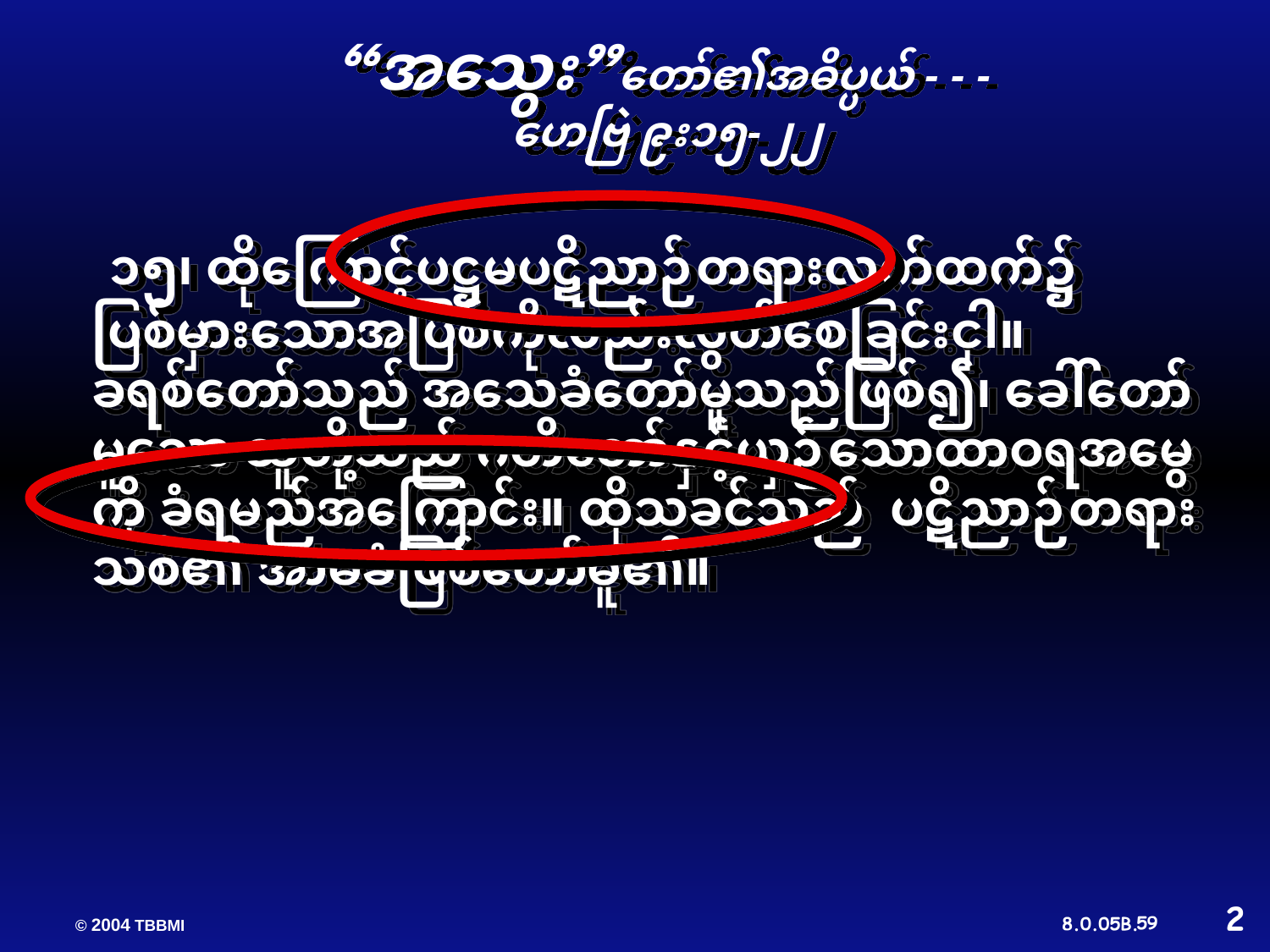

“အသွေး”တော်၏အဓိပ္ပယ် - - -
 ဟေဗြဲ ၉း၁၅-၂၂

 ၁၅၊ ထိုကြောင့်ပဋ္ဌမပဋိညာဉ်တရားလက်ထက်၌ ပြစ်မှားသောအပြစ်ကိုလည်းလွတ်စေခြင်းငှါ။ ခရစ်တော်သည် အသေခံတော်မူသည်ဖြစ်၍၊ ခေါ်တော်မူသော သူတို့သည် ဂတိတော်နှင့်ယှဉ်သောထာဝရအမွေကို ခံရမည်အကြောင်း။ ထိုသခင်သည်  ပဋိညာဉ်တရားသစ်၏ အာမခံဖြစ်တော်မူ၏။

2

59